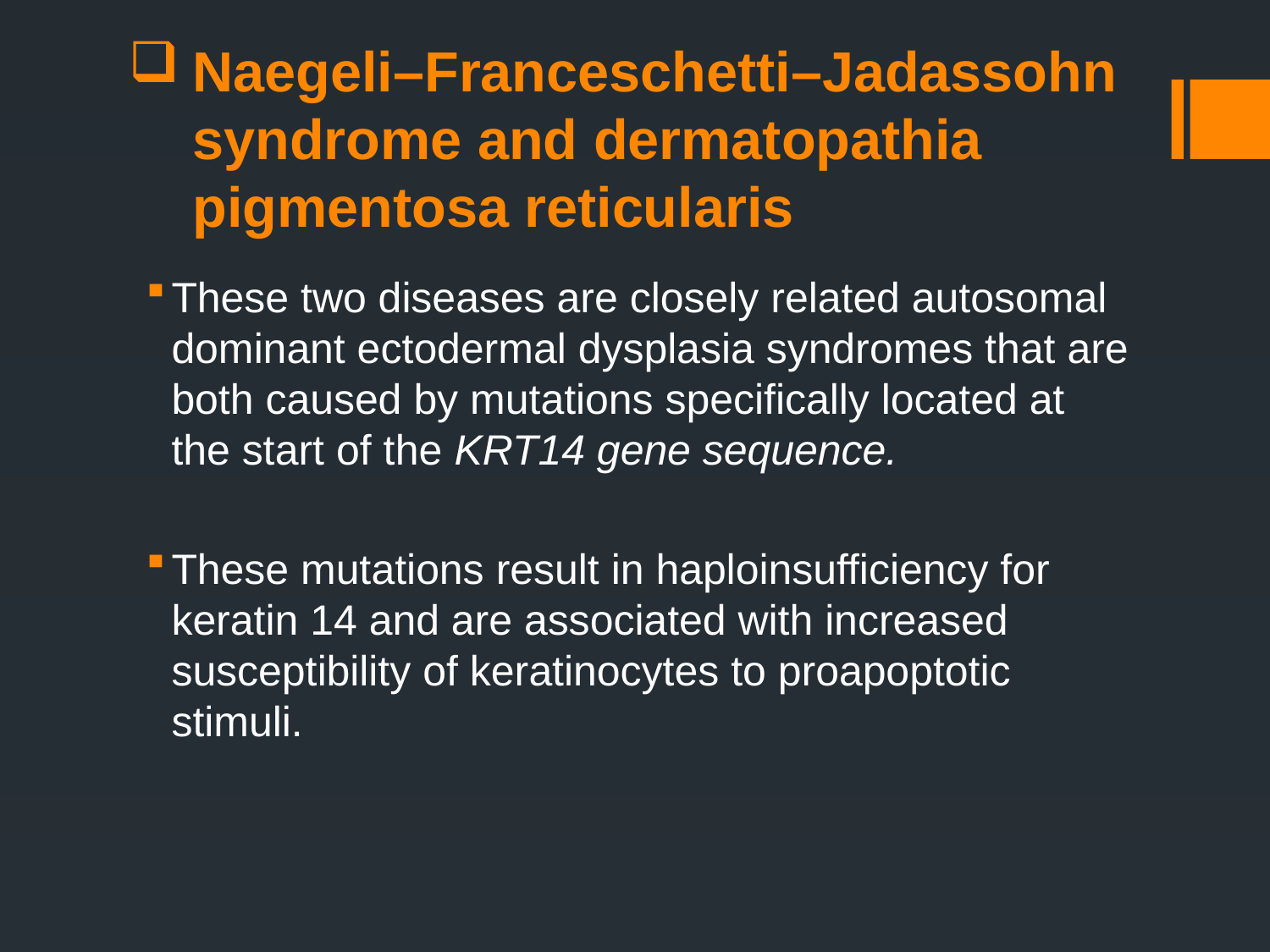

# Naegeli–Franceschetti–Jadassohn syndrome and dermatopathia pigmentosa reticularis
These two diseases are closely related autosomal dominant ectodermal dysplasia syndromes that are both caused by mutations specifically located at the start of the KRT14 gene sequence.

These mutations result in haploinsufficiency for keratin 14 and are associated with increased susceptibility of keratinocytes to proapoptotic stimuli.